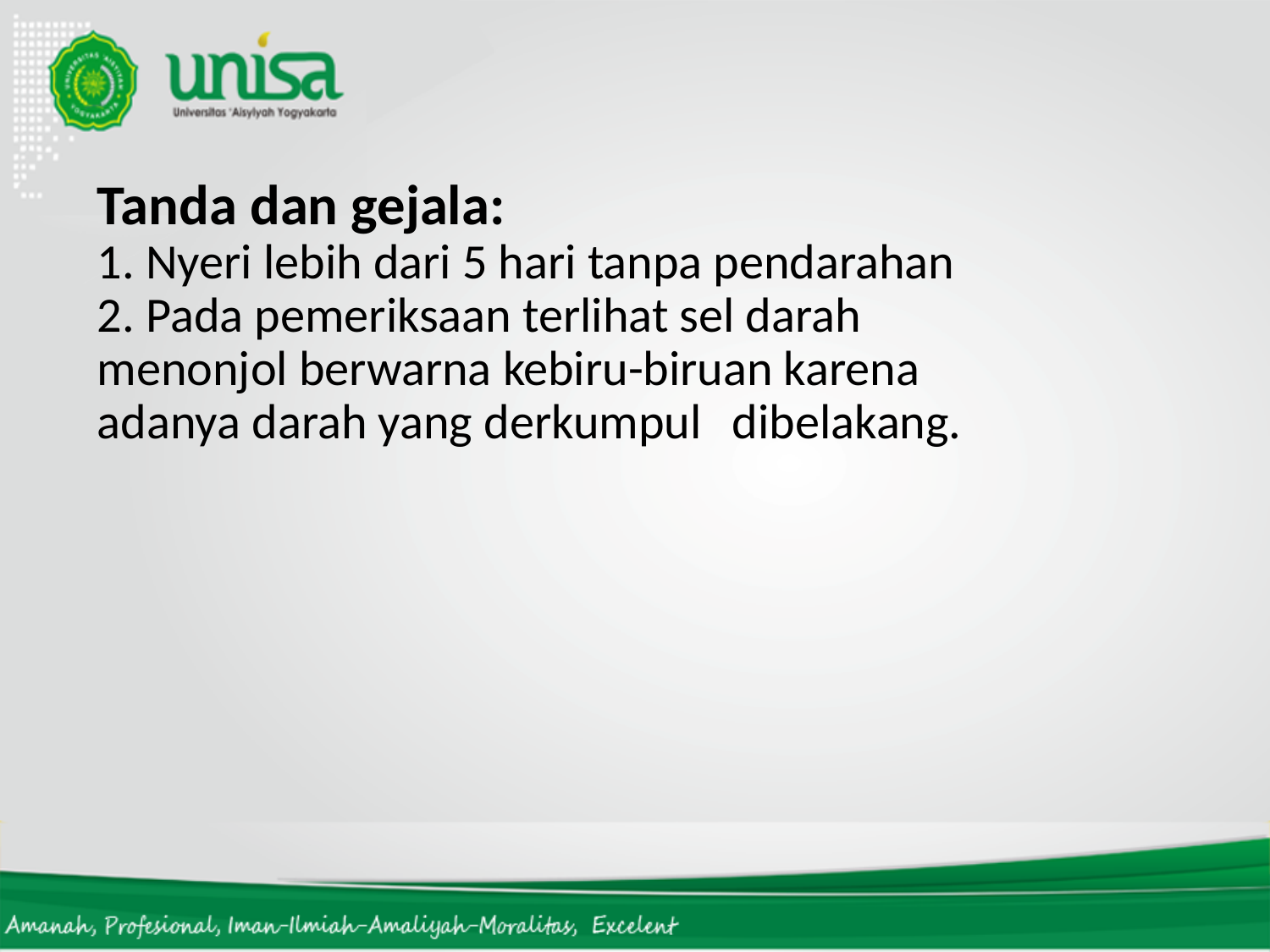

Tanda dan gejala:
1. Nyeri lebih dari 5 hari tanpa pendarahan
2. Pada pemeriksaan terlihat sel darah 	menonjol berwarna kebiru-biruan karena 	adanya darah yang derkumpul 	dibelakang.